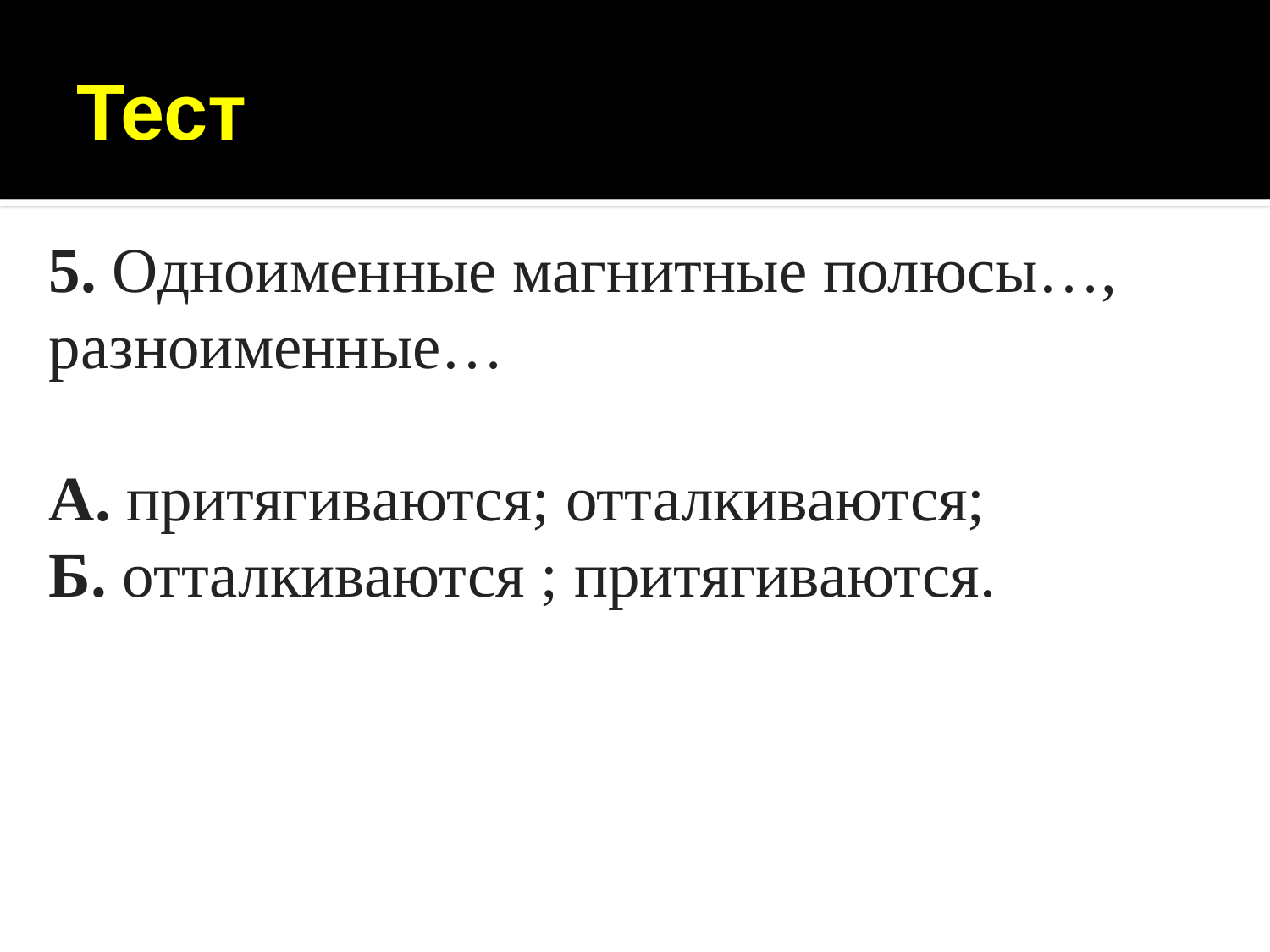

# Тест
5. Одноименные магнитные полюсы…, разноименные…

А. притягиваются; отталкиваются;
Б. отталкиваются ; притягиваются.